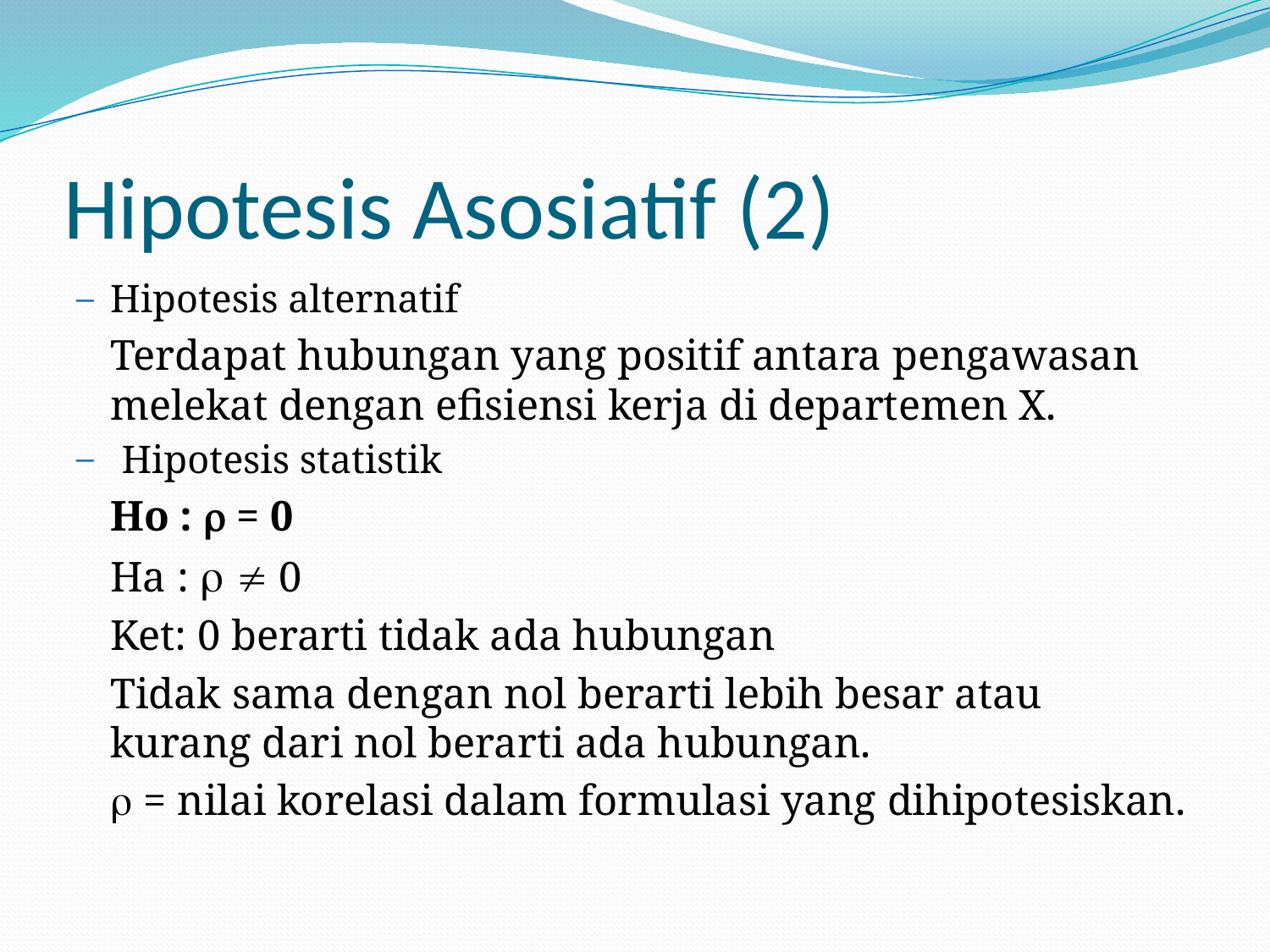

# Hipotesis Asosiatif (2)
Hipotesis alternatif
Terdapat hubungan yang positif antara pengawasan melekat dengan efisiensi kerja di departemen X.
Hipotesis statistik
Ho : ρ = 0
Ha : ρ ≠ 0
Ket: 0 berarti tidak ada hubungan
Tidak sama dengan nol berarti lebih besar atau kurang dari nol berarti ada hubungan.
ρ = nilai korelasi dalam formulasi yang dihipotesiskan.